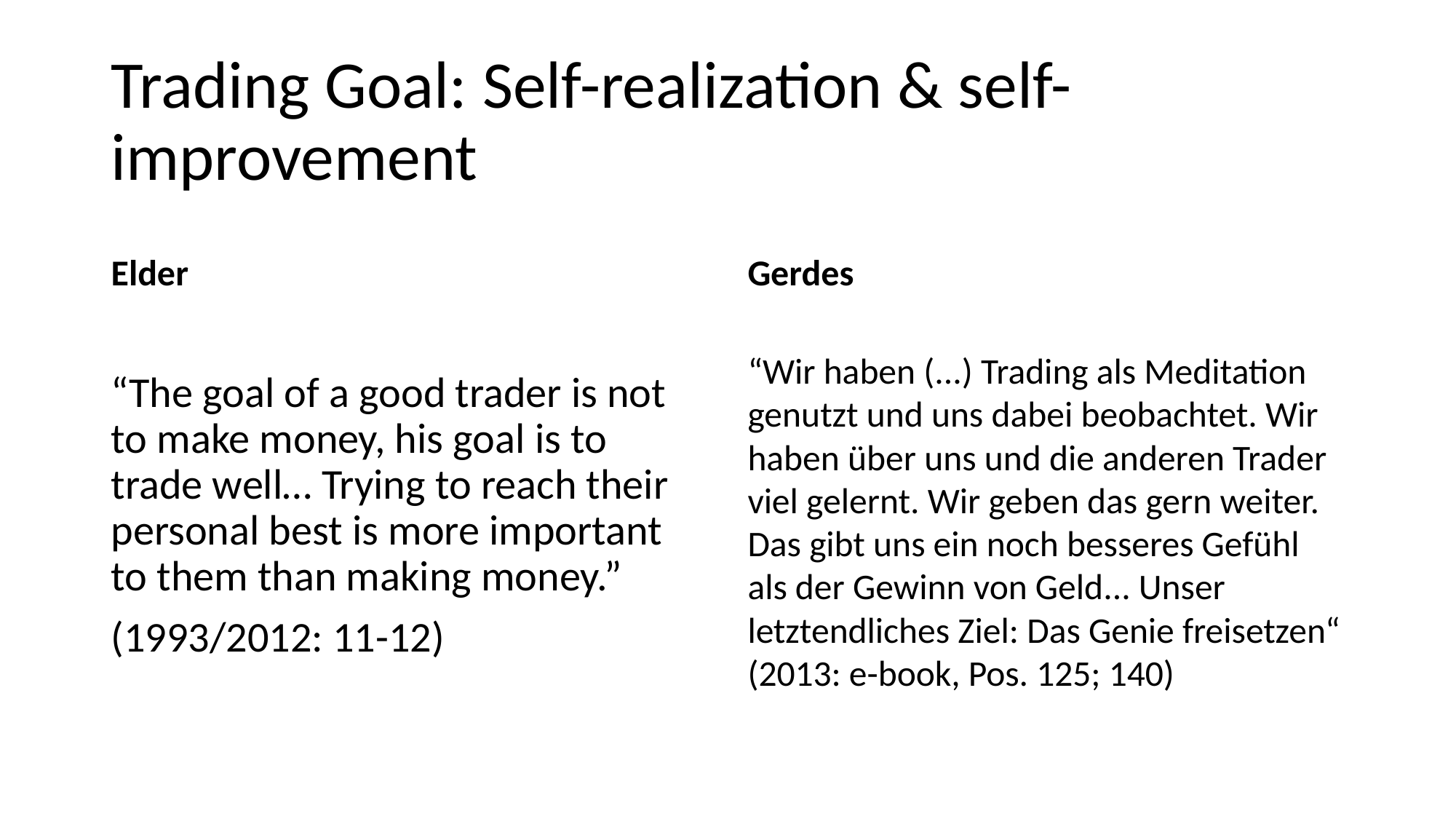

# Trading Goal: Self-realization & self-improvement
Elder
Gerdes

“The goal of a good trader is not to make money, his goal is to trade well… Trying to reach their personal best is more important to them than making money.”
(1993/2012: 11-12)

“Wir haben (...) Trading als Meditation genutzt und uns dabei beobachtet. Wir haben über uns und die anderen Trader viel gelernt. Wir geben das gern weiter. Das gibt uns ein noch besseres Gefühl als der Gewinn von Geld... Unser letztendliches Ziel: Das Genie freisetzen“ (2013: e-book, Pos. 125; 140)